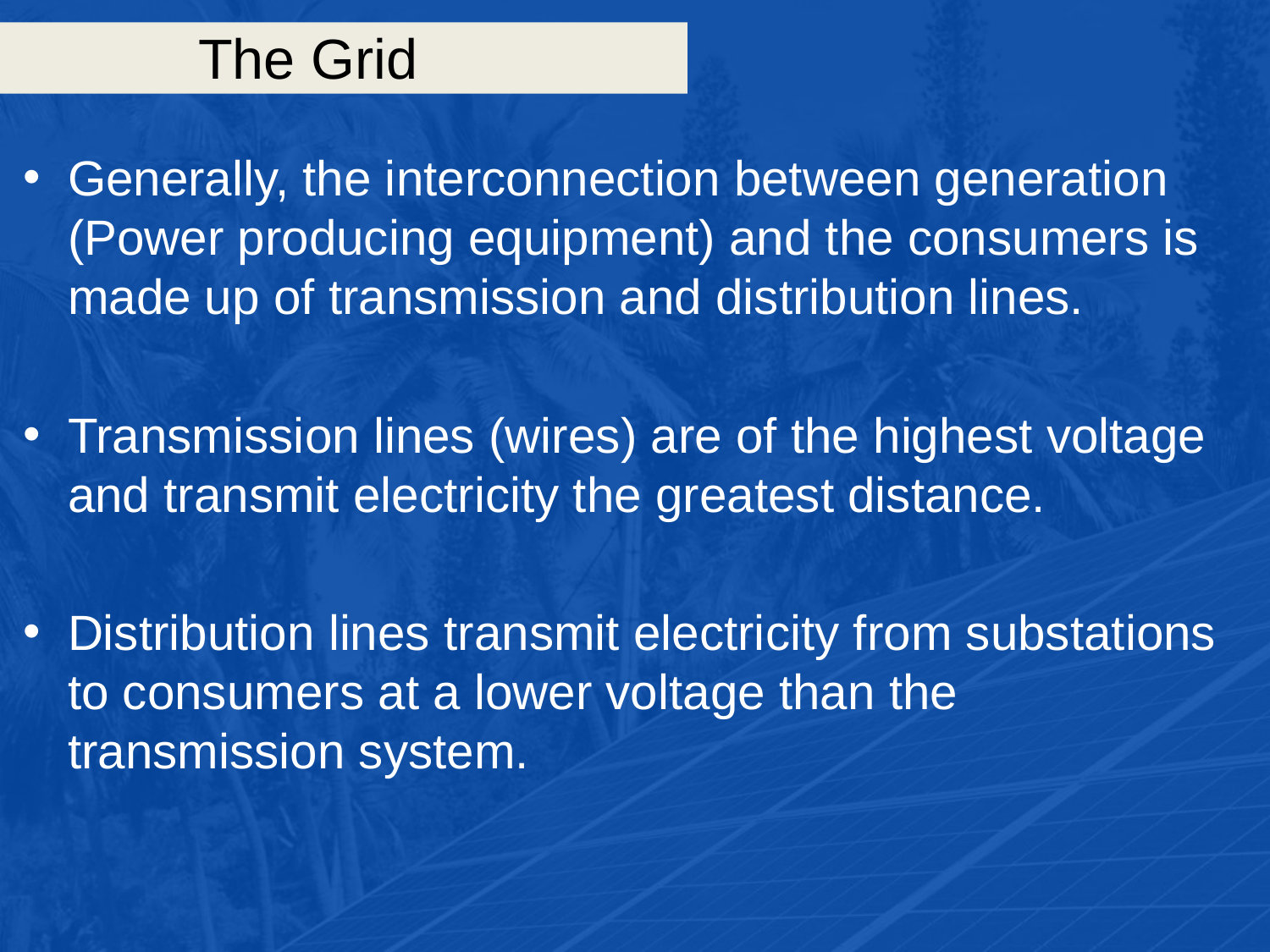

# The Grid
Generally, the interconnection between generation (Power producing equipment) and the consumers is made up of transmission and distribution lines.

Transmission lines (wires) are of the highest voltage and transmit electricity the greatest distance.

Distribution lines transmit electricity from substations to consumers at a lower voltage than the transmission system.